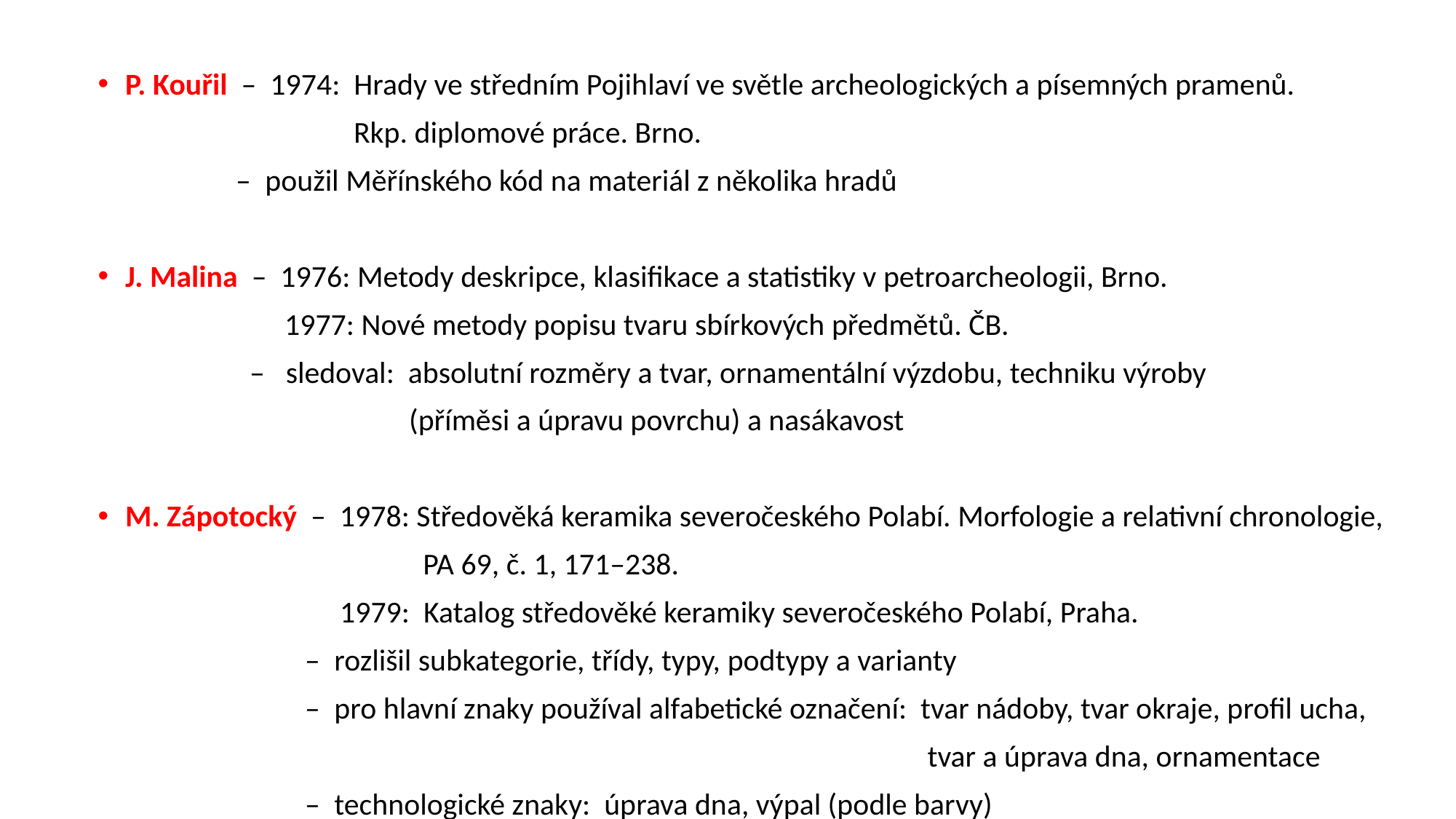

P. Kouřil  –  1974:  Hrady ve středním Pojihlaví ve světle archeologických a písemných pramenů.
                                     Rkp. diplomové práce. Brno.
                    –  použil Měřínského kód na materiál z několika hradů

J. Malina  –  1976: Metody deskripce, klasifikace a statistiky v petroarcheologii, Brno.
                           1977: Nové metody popisu tvaru sbírkových předmětů. ČB.
                      –   sledoval:  absolutní rozměry a tvar, ornamentální výzdobu, techniku výroby
                                             (příměsi a úpravu povrchu) a nasákavost

M. Zápotocký  –  1978: Středověká keramika severočeského Polabí. Morfologie a relativní chronologie,
                                               PA 69, č. 1, 171–238.
                                   1979:  Katalog středověké keramiky severočeského Polabí, Praha.
                              –  rozlišil subkategorie, třídy, typy, podtypy a varianty
                              –  pro hlavní znaky používal alfabetické označení:  tvar nádoby, tvar okraje, profil ucha,
                                                                                                                        tvar a úprava dna, ornamentace
                              –  technologické znaky:  úprava dna, výpal (podle barvy)